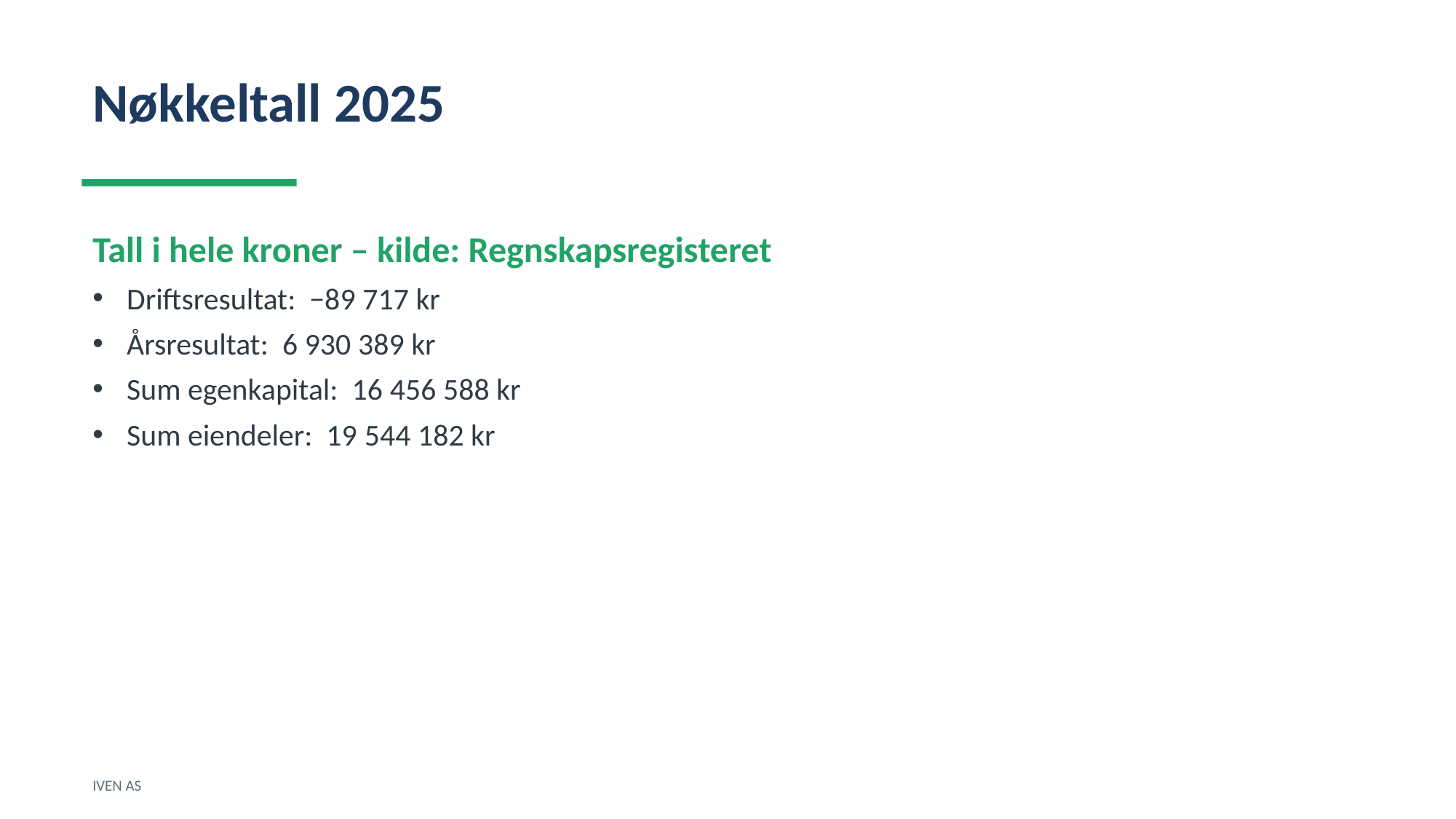

Nøkkeltall 2025

Tall i hele kroner – kilde: Regnskapsregisteret
Driftsresultat:  −89 717 kr
Årsresultat:  6 930 389 kr
Sum egenkapital:  16 456 588 kr
Sum eiendeler:  19 544 182 kr
IVEN AS